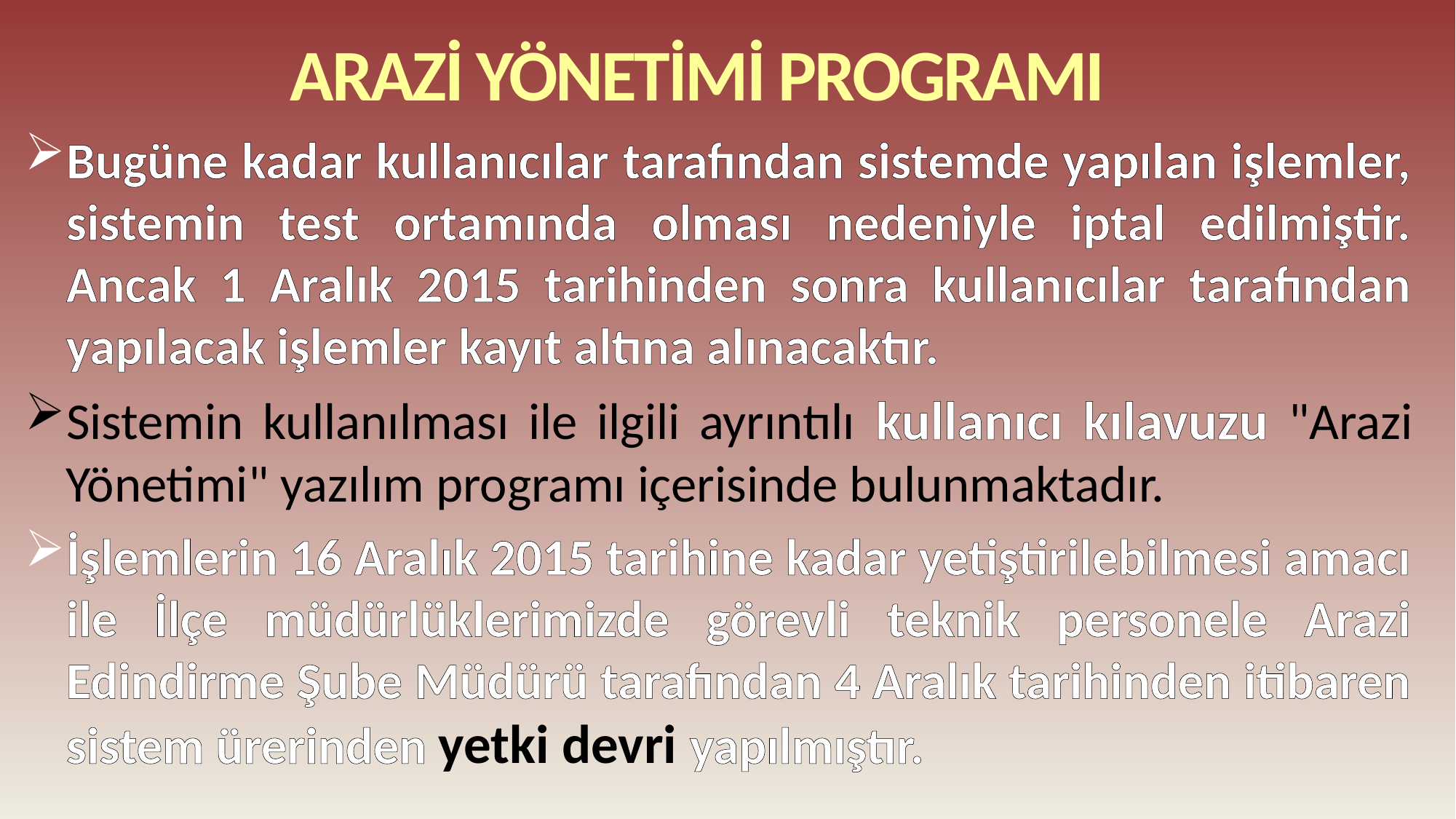

ARAZİ YÖNETİMİ PROGRAMI
#
Bugüne kadar kullanıcılar tarafından sistemde yapılan işlemler, sistemin test ortamında olması nedeniyle iptal edilmiştir. Ancak 1 Aralık 2015 tarihinden sonra kullanıcılar tarafından yapılacak işlemler kayıt altına alınacaktır.
Sistemin kullanılması ile ilgili ayrıntılı kullanıcı kılavuzu "Arazi Yönetimi" yazılım programı içerisinde bulunmaktadır.
İşlemlerin 16 Aralık 2015 tarihine kadar yetiştirilebilmesi amacı ile İlçe müdürlüklerimizde görevli teknik personele Arazi Edindirme Şube Müdürü tarafından 4 Aralık tarihinden itibaren sistem ürerinden yetki devri yapılmıştır.